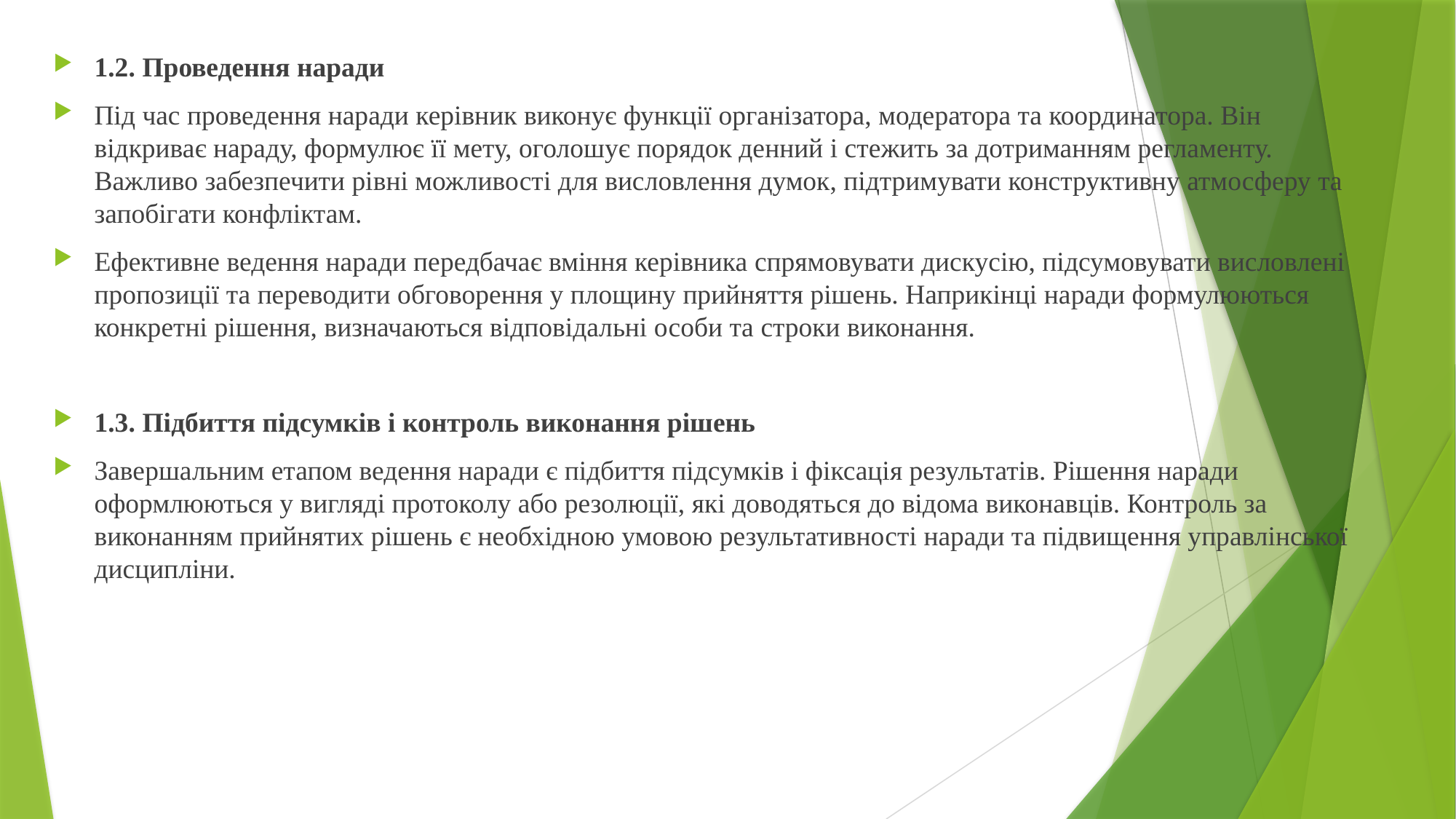

1.2. Проведення наради
Під час проведення наради керівник виконує функції організатора, модератора та координатора. Він відкриває нараду, формулює її мету, оголошує порядок денний і стежить за дотриманням регламенту. Важливо забезпечити рівні можливості для висловлення думок, підтримувати конструктивну атмосферу та запобігати конфліктам.
Ефективне ведення наради передбачає вміння керівника спрямовувати дискусію, підсумовувати висловлені пропозиції та переводити обговорення у площину прийняття рішень. Наприкінці наради формулюються конкретні рішення, визначаються відповідальні особи та строки виконання.

1.3. Підбиття підсумків і контроль виконання рішень
Завершальним етапом ведення наради є підбиття підсумків і фіксація результатів. Рішення наради оформлюються у вигляді протоколу або резолюції, які доводяться до відома виконавців. Контроль за виконанням прийнятих рішень є необхідною умовою результативності наради та підвищення управлінської дисципліни.